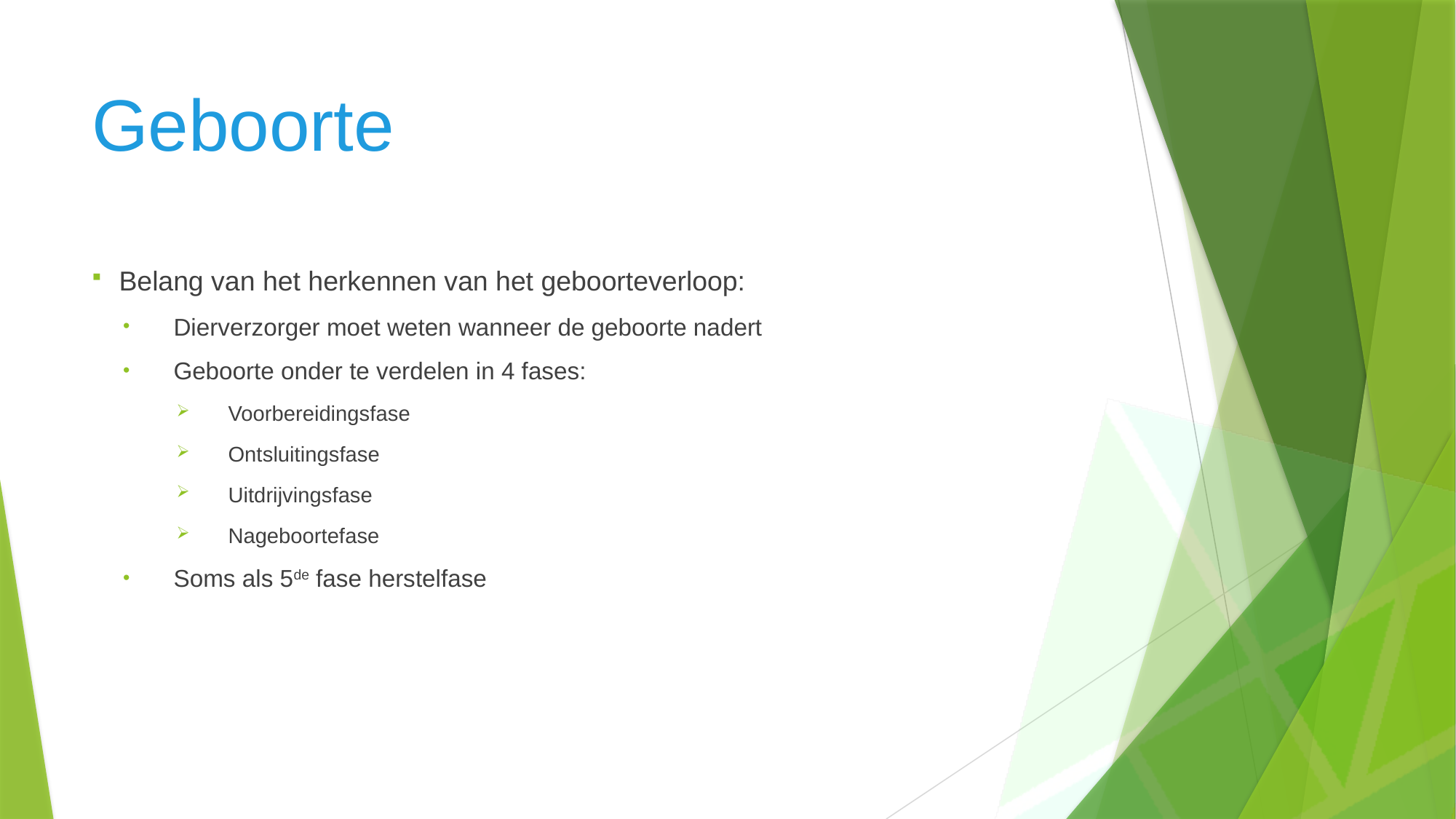

# Geboorte
Belang van het herkennen van het geboorteverloop:
Dierverzorger moet weten wanneer de geboorte nadert
Geboorte onder te verdelen in 4 fases:
Voorbereidingsfase
Ontsluitingsfase
Uitdrijvingsfase
Nageboortefase
Soms als 5de fase herstelfase